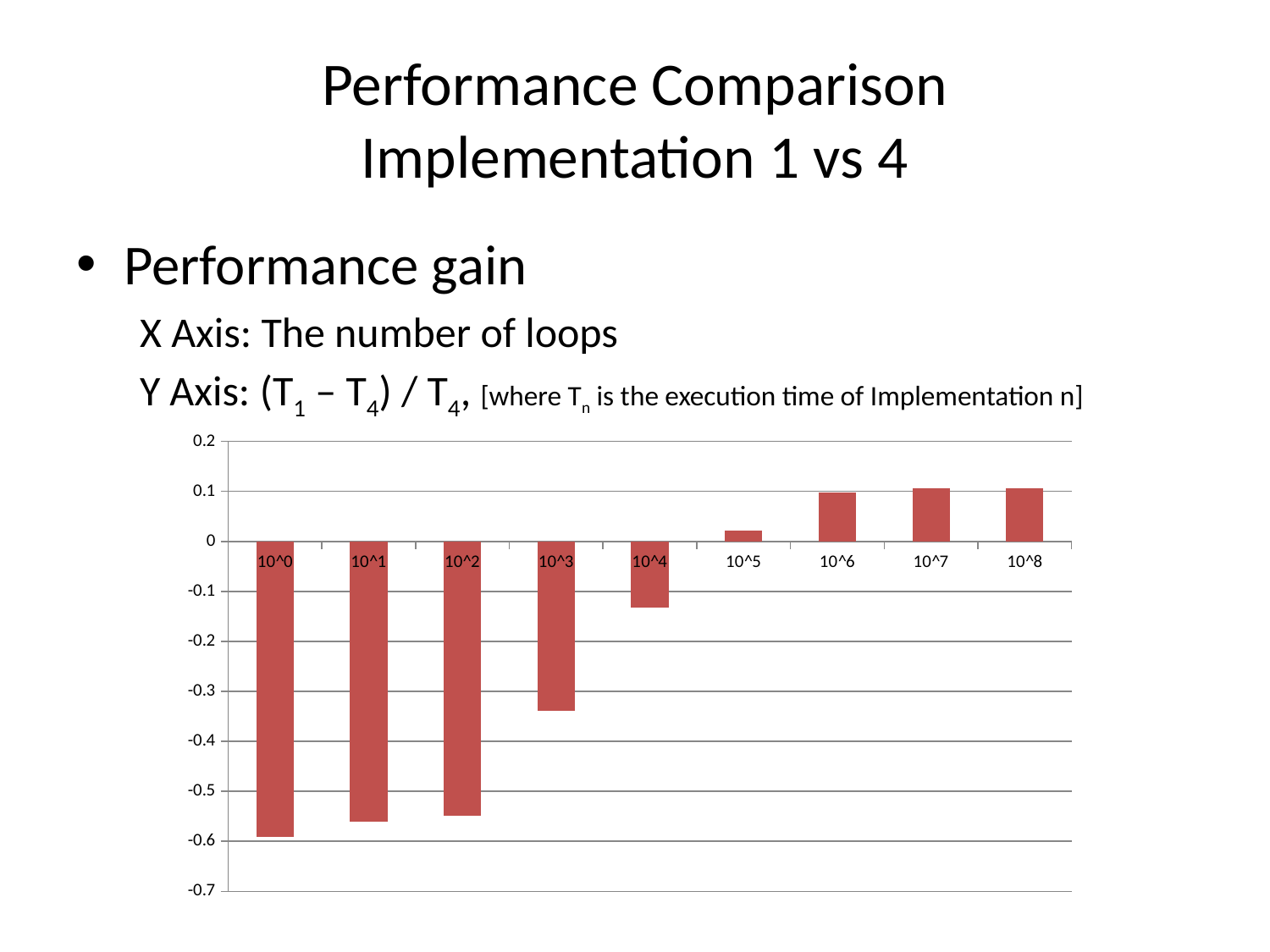

# Performance Comparison Implementation 1 vs 4
Performance gain
X Axis: The number of loops
Y Axis: (T1 – T4) / T4, [where Tn is the execution time of Implementation n]

### Chart

| Category |  |
|---|---|
| 10^0 | -0.5911214953271029 |
| 10^1 | -0.5608247422680415 |
| 10^2 | -0.5487179487179483 |
| 10^3 | -0.3396946564885497 |
| 10^4 | -0.13171262699564587 |
| 10^5 | 0.02195340501792116 |
| 10^6 | 0.0974011378450872 |
| 10^7 | 0.10570338193137654 |
| 10^8 | 0.10562358979315394 |